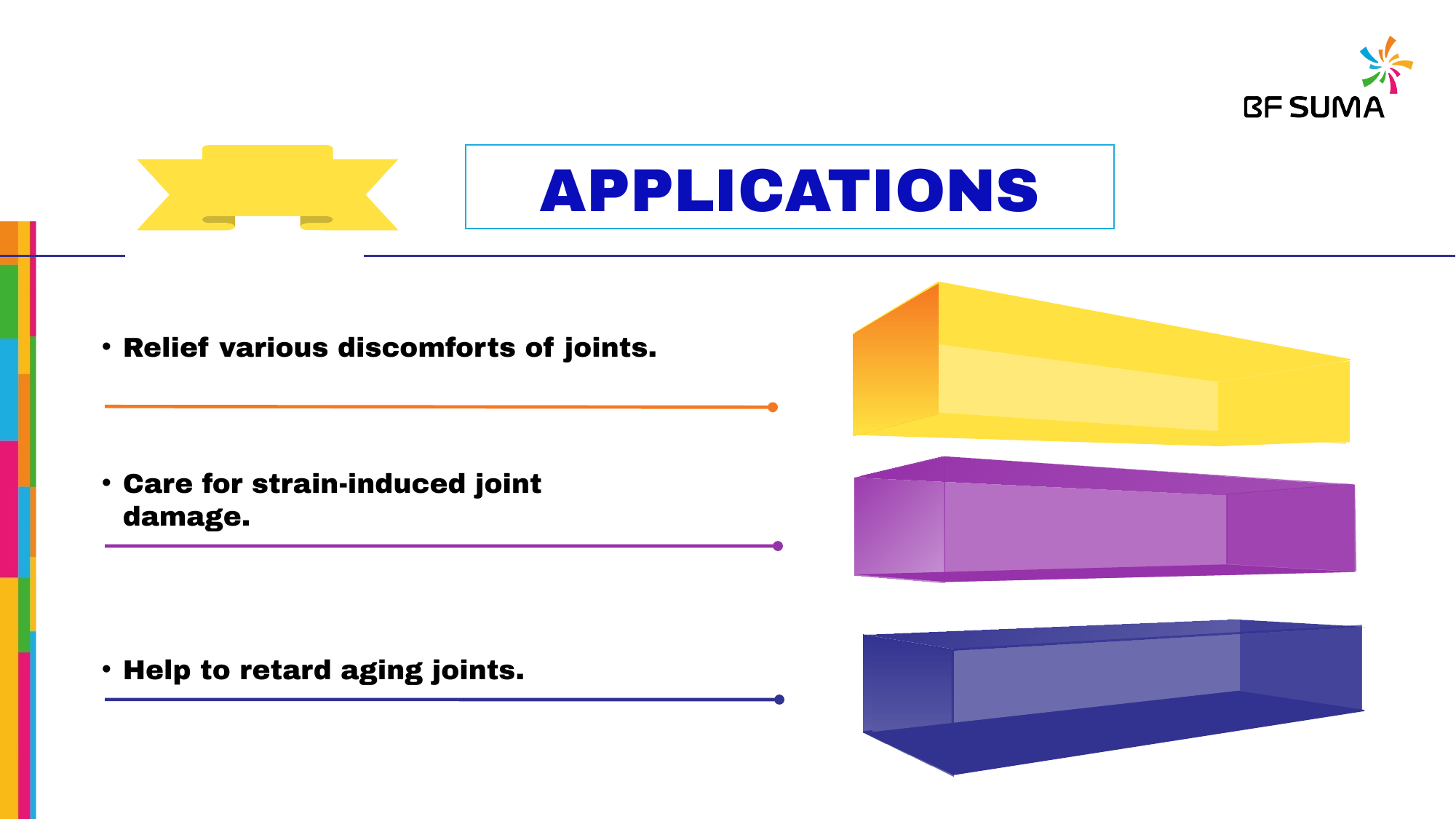

APPLICATIONS

Relief various discomforts of joints.

Care for strain-induced joint damage.

Help to retard aging joints.